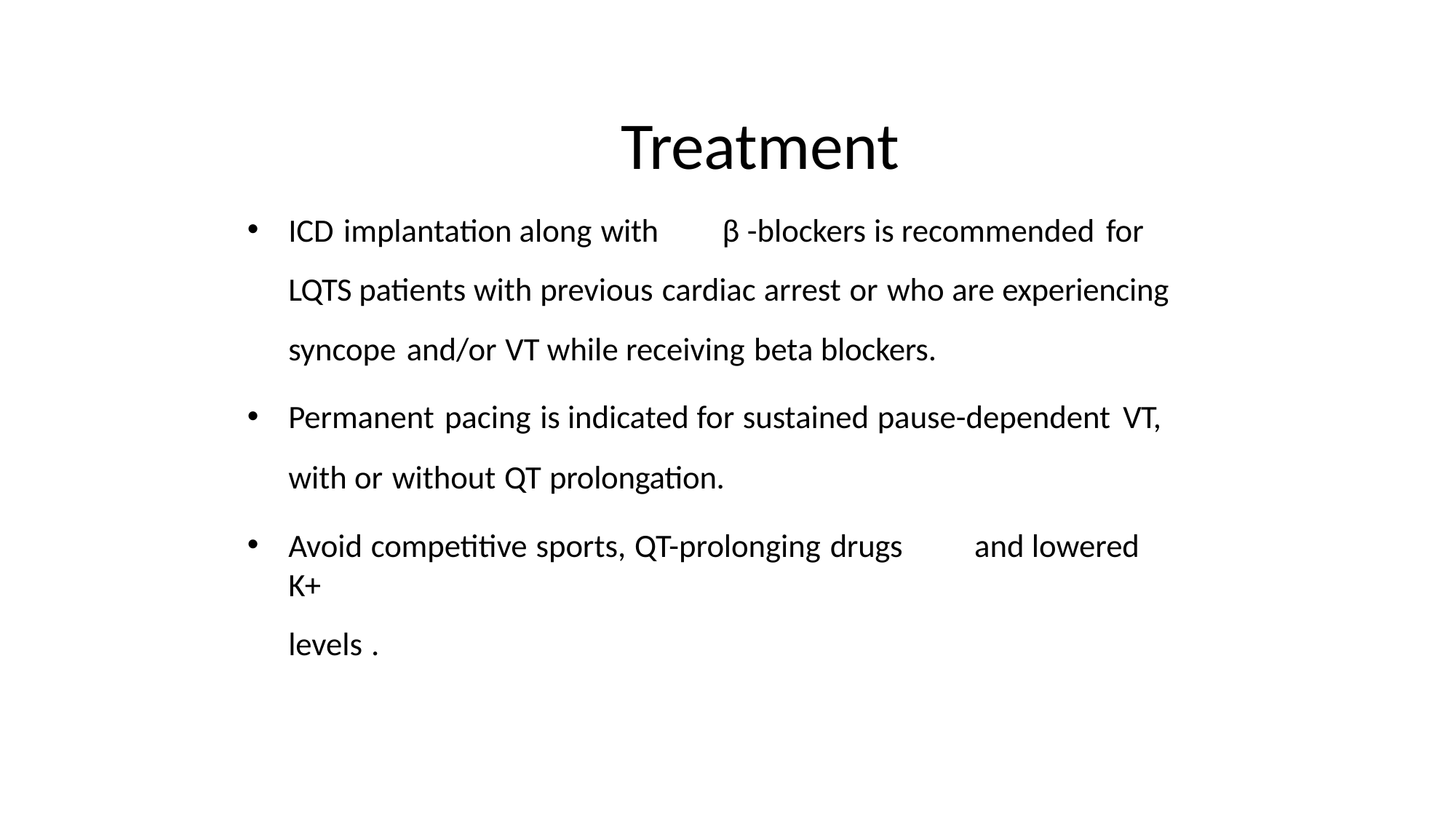

# Treatment
ICD implantation along with	β -blockers is recommended for LQTS patients with previous cardiac arrest or who are experiencing syncope and/or VT while receiving beta blockers.
Permanent pacing is indicated for sustained pause-dependent VT, with or without QT prolongation.
Avoid competitive sports, QT-prolonging drugs	and lowered K+
levels .